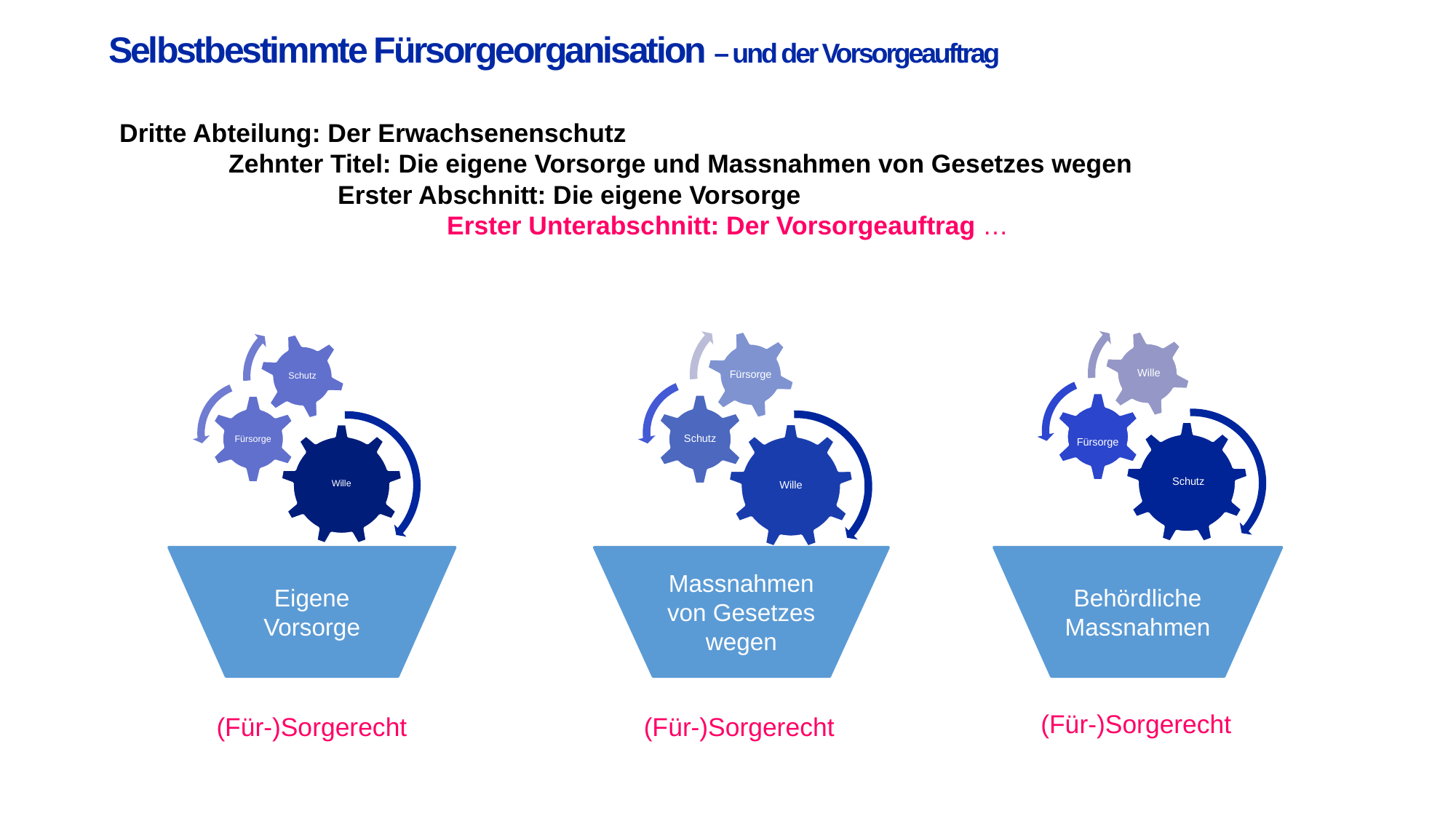

# Selbstbestimmte Fürsorgeorganisation – und der Vorsorgeauftrag
Dritte Abteilung: Der Erwachsenenschutz
	Zehnter Titel: Die eigene Vorsorge und Massnahmen von Gesetzes wegen
		Erster Abschnitt: Die eigene Vorsorge
			Erster Unterabschnitt: Der Vorsorgeauftrag …
 Schutz
 Fürsorge
 Wille
Wille
Fürsorge
Schutz
Wille
Schutz
Fürsorge
Eigene Vorsorge
Behördliche Massnahmen
Massnahmen von Gesetzes wegen
(Für-)Sorgerecht
(Für-)Sorgerecht
(Für-)Sorgerecht